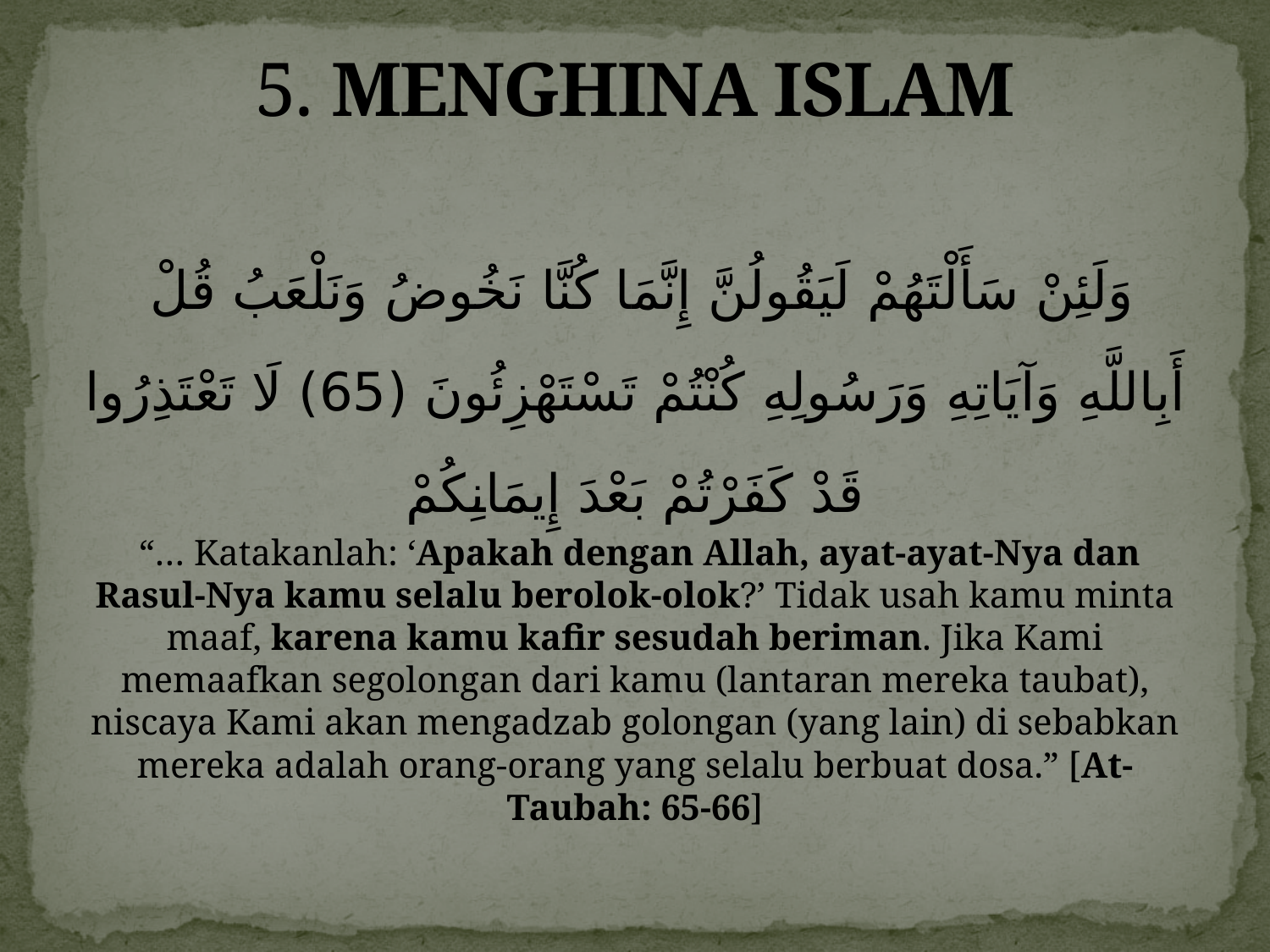

# 5. MENGHINA ISLAM
 وَلَئِنْ سَأَلْتَهُمْ لَيَقُولُنَّ إِنَّمَا كُنَّا نَخُوضُ وَنَلْعَبُ قُلْ أَبِاللَّهِ وَآيَاتِهِ وَرَسُولِهِ كُنْتُمْ تَسْتَهْزِئُونَ (65) لَا تَعْتَذِرُوا قَدْ كَفَرْتُمْ بَعْدَ إِيمَانِكُمْ
 “… Katakanlah: ‘Apakah dengan Allah, ayat-ayat-Nya dan Rasul-Nya kamu selalu berolok-olok?’ Tidak usah kamu minta maaf, karena kamu kafir sesudah beriman. Jika Kami memaafkan segolongan dari kamu (lantaran mereka taubat), niscaya Kami akan mengadzab golongan (yang lain) di sebabkan mereka adalah orang-orang yang selalu berbuat dosa.” [At-Taubah: 65-66]